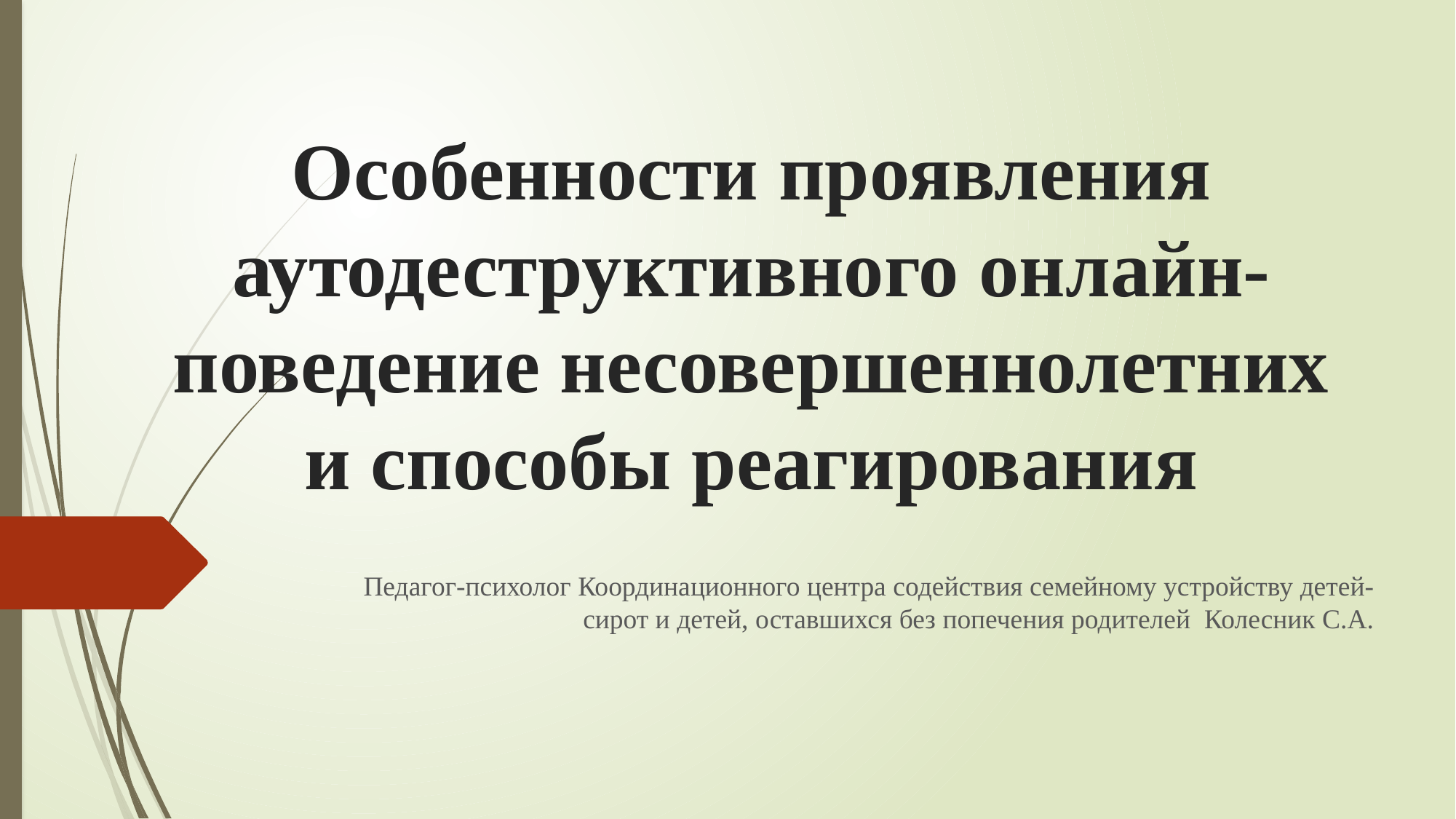

# Особенности проявления аутодеструктивного онлайн-поведение несовершеннолетних и способы реагирования
Педагог-психолог Координационного центра содействия семейному устройству детей-сирот и детей, оставшихся без попечения родителей  Колесник С.А.